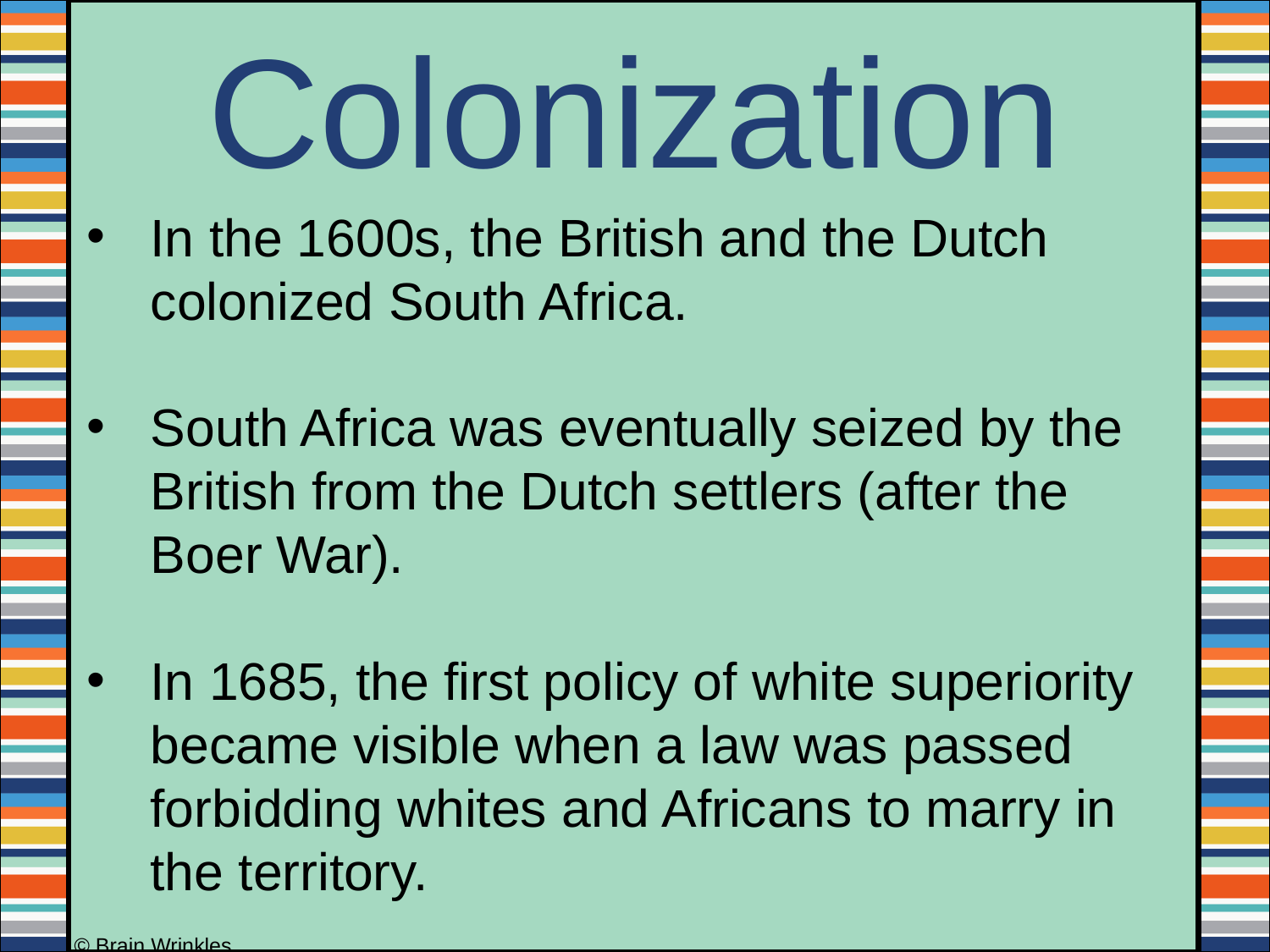

Colonization
In the 1600s, the British and the Dutch colonized South Africa.

South Africa was eventually seized by the British from the Dutch settlers (after the Boer War).

In 1685, the first policy of white superiority became visible when a law was passed forbidding whites and Africans to marry in the territory.

© Brain Wrinkles